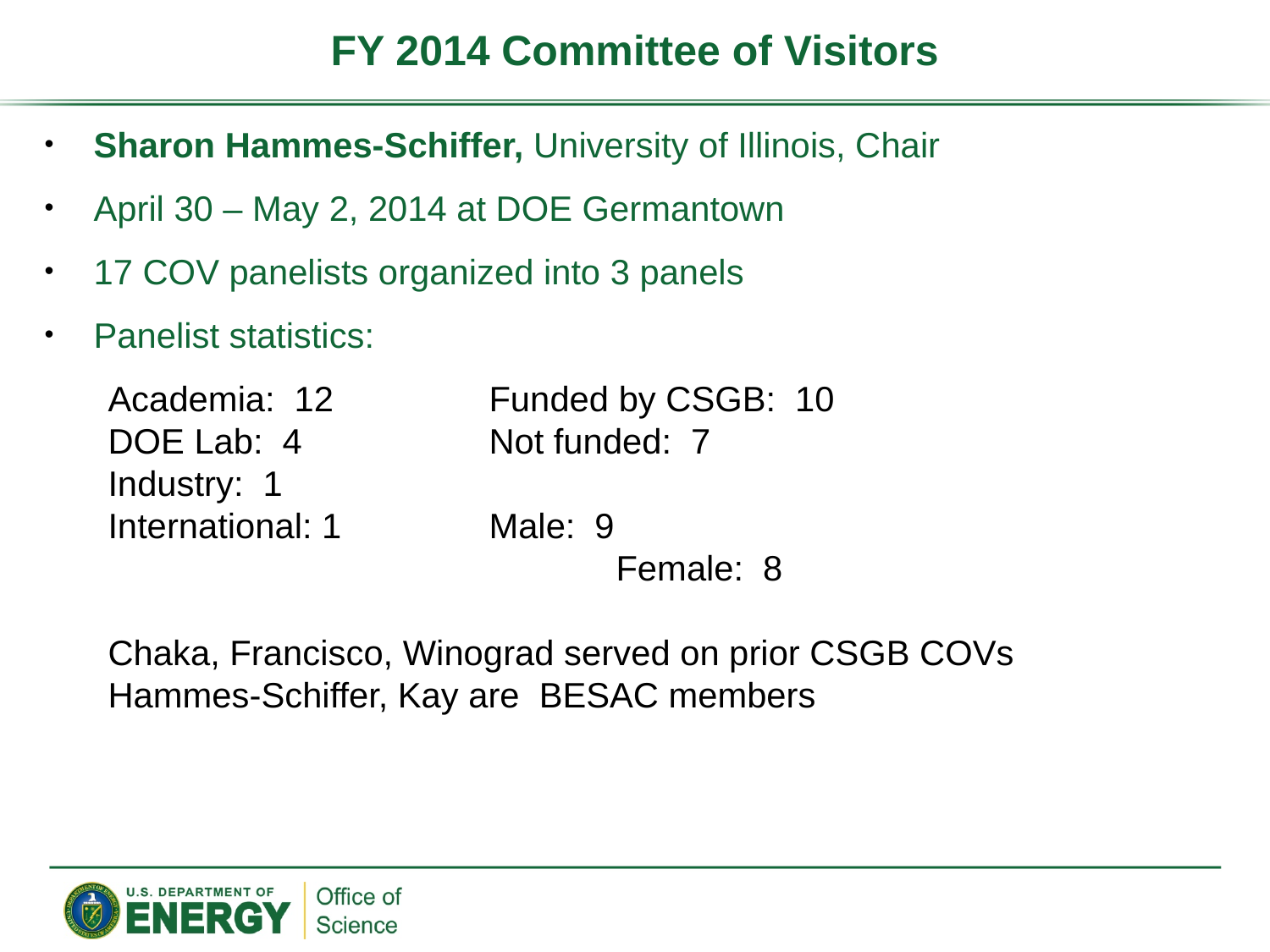

# FY 2014 Committee of Visitors
 Sharon Hammes-Schiffer, University of Illinois, Chair
 April 30 – May 2, 2014 at DOE Germantown
 17 COV panelists organized into 3 panels
 Panelist statistics:
Academia:  12		Funded by CSGB:  10
DOE Lab:  4		Not funded:  7
Industry:  1
International: 1		Male:  9
				Female:  8

Chaka, Francisco, Winograd served on prior CSGB COVs
Hammes-Schiffer, Kay are  BESAC members